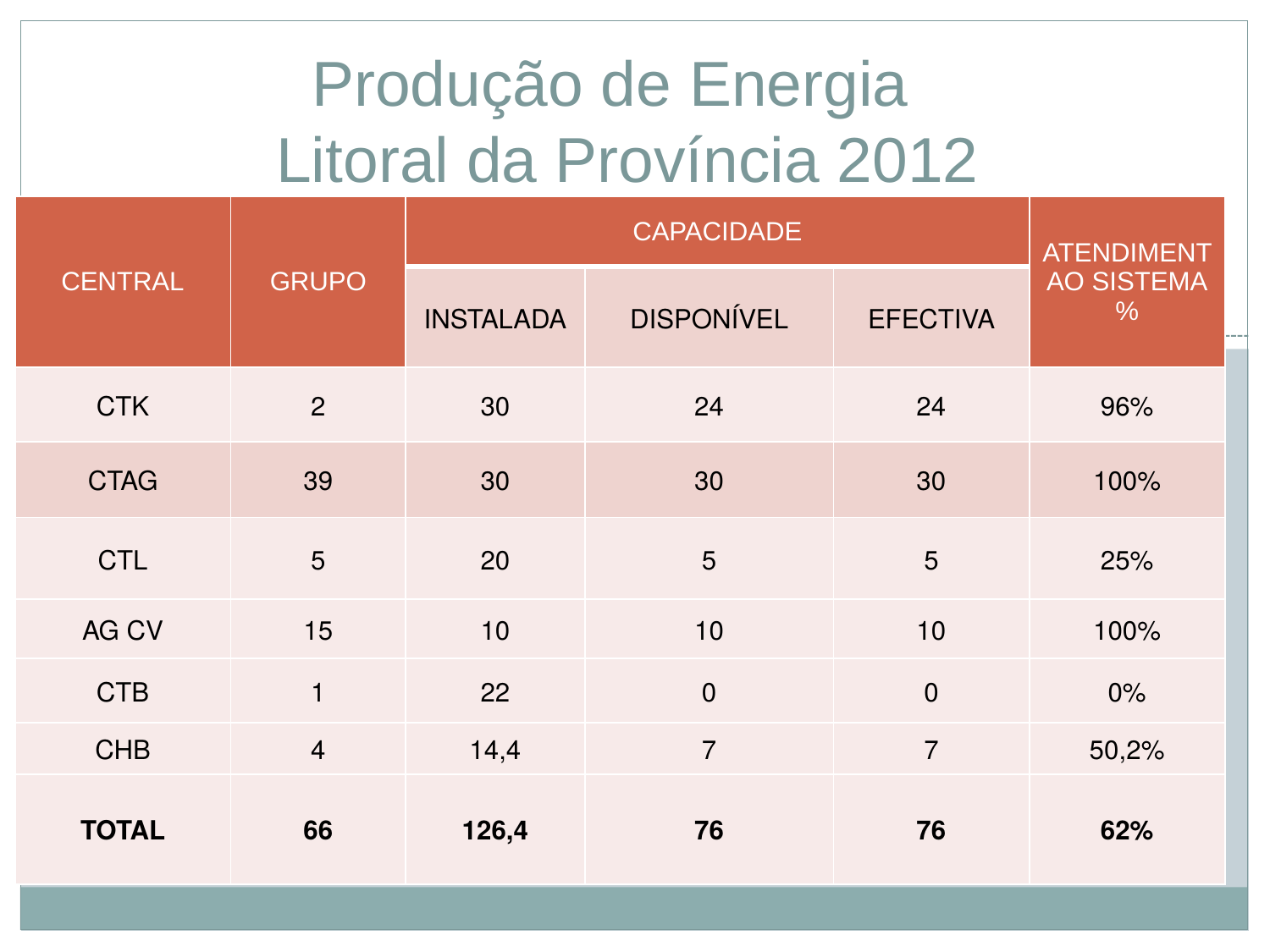

Produção de Energia
Litoral da Província 2012
| central | grupo | Capacidade |  |  | Atendiment ao sistema % |
| --- | --- | --- | --- | --- | --- |
|  |  | instalada | disponível | efectiva |  |
| Ctk | 2 | 30 | 24 | 24 | 96% |
| Ctag | 39 | 30 | 30 | 30 | 100% |
| Ctl | 5 | 20 | 5 | 5 | 25% |
| Ag cv | 15 | 10 | 10 | 10 | 100% |
| Ctb | 1 | 22 | 0 | 0 | 0% |
| Chb | 4 | 14,4 | 7 | 7 | 50,2% |
| total | 66 | 126,4 | 76 | 76 | 62% |